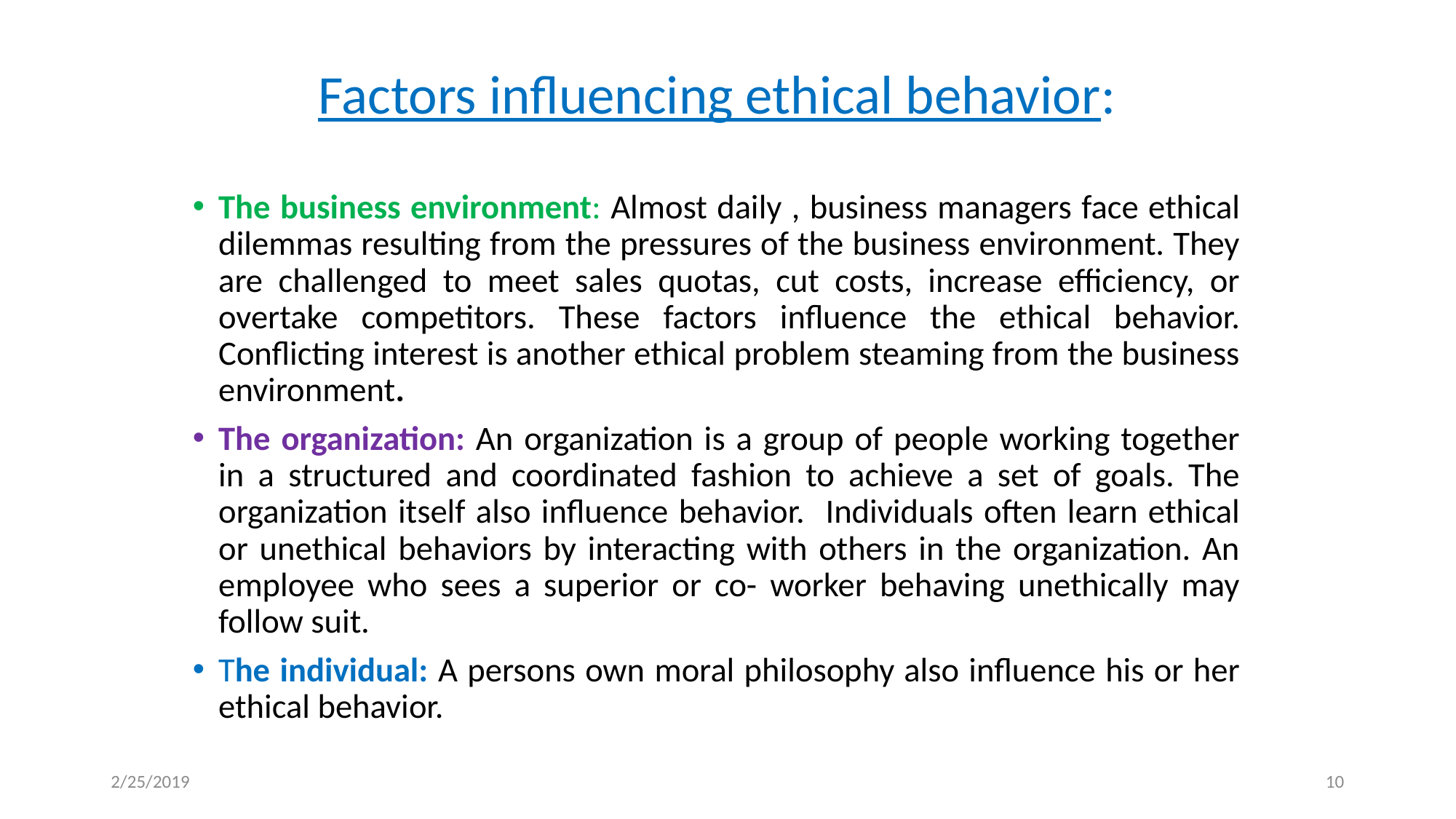

# Factors influencing ethical behavior:
The business environment: Almost daily , business managers face ethical dilemmas resulting from the pressures of the business environment. They are challenged to meet sales quotas, cut costs, increase efficiency, or overtake competitors. These factors influence the ethical behavior. Conflicting interest is another ethical problem steaming from the business environment.
The organization: An organization is a group of people working together in a structured and coordinated fashion to achieve a set of goals. The organization itself also influence behavior.  Individuals often learn ethical or unethical behaviors by interacting with others in the organization. An employee who sees a superior or co- worker behaving unethically may follow suit.
The individual: A persons own moral philosophy also influence his or her ethical behavior.

2/25/2019
10